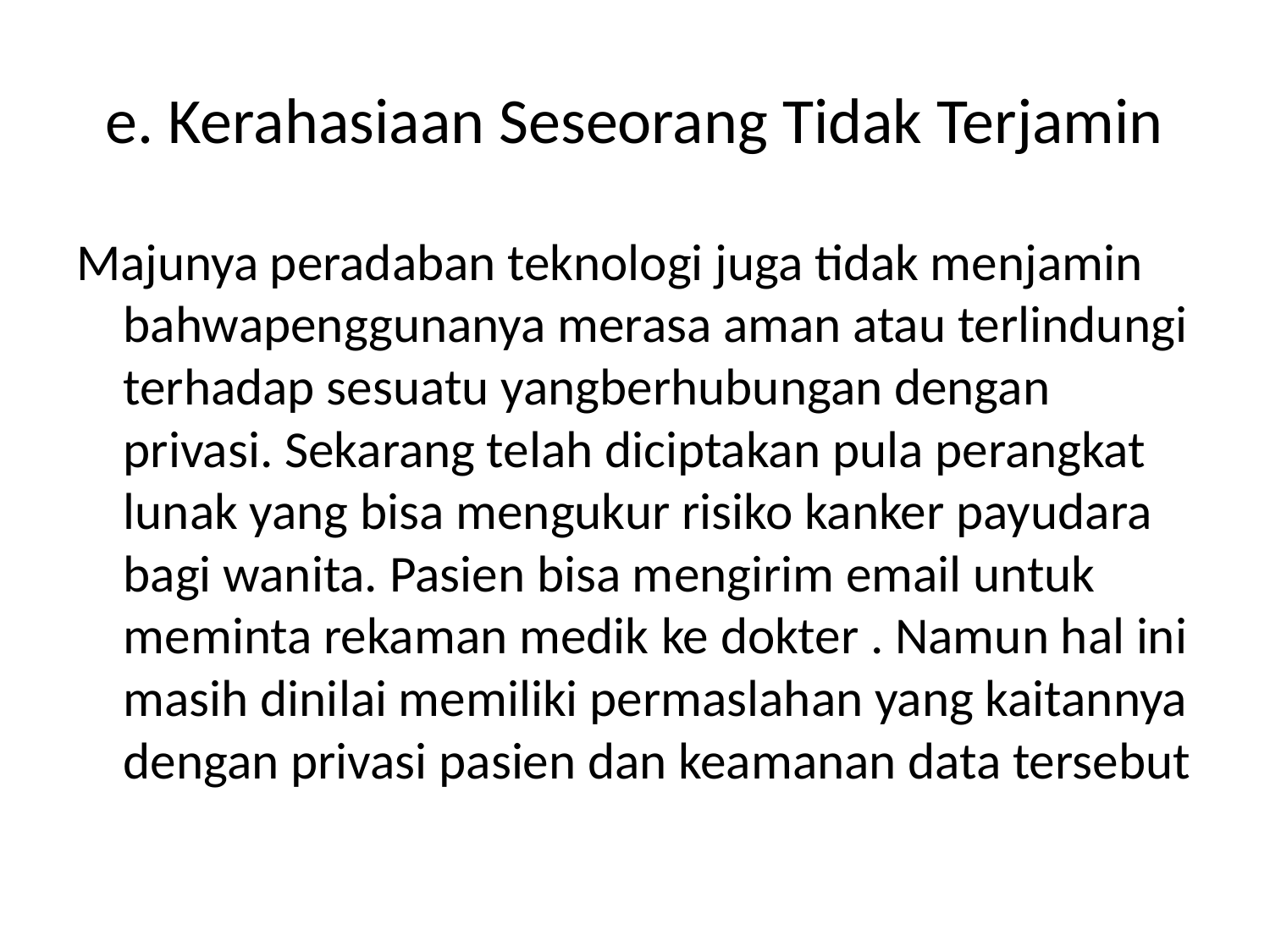

# e. Kerahasiaan Seseorang Tidak Terjamin
Majunya peradaban teknologi juga tidak menjamin bahwapenggunanya merasa aman atau terlindungi terhadap sesuatu yangberhubungan dengan privasi. Sekarang telah diciptakan pula perangkat lunak yang bisa mengukur risiko kanker payudara bagi wanita. Pasien bisa mengirim email untuk meminta rekaman medik ke dokter . Namun hal ini masih dinilai memiliki permaslahan yang kaitannya dengan privasi pasien dan keamanan data tersebut